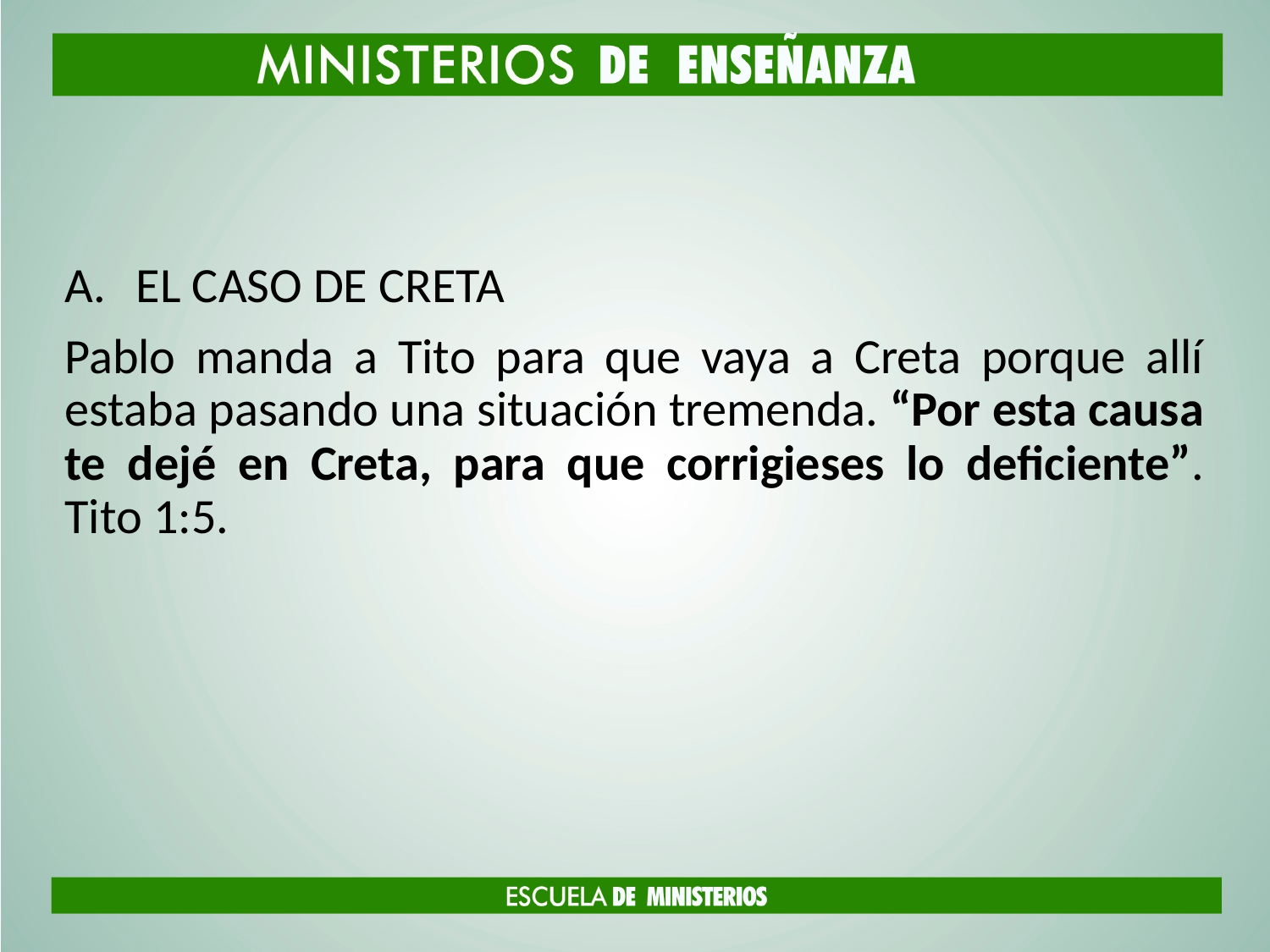

#
EL CASO DE CRETA
Pablo manda a Tito para que vaya a Creta porque allí estaba pasando una situación tremenda. “Por esta causa te dejé en Creta, para que corrigieses lo deficiente”. Tito 1:5.